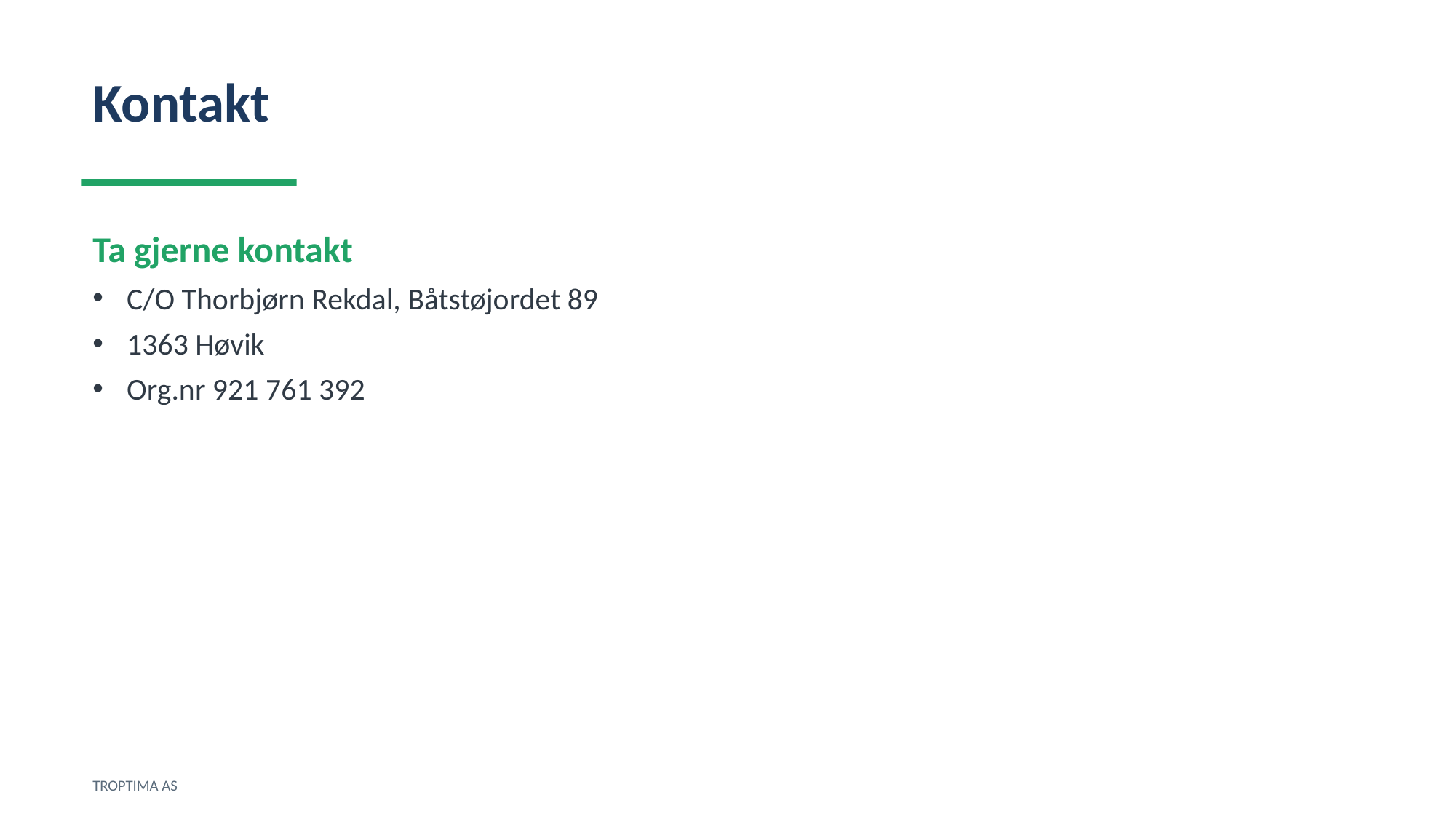

Kontakt

Ta gjerne kontakt
C/O Thorbjørn Rekdal, Båtstøjordet 89
1363 Høvik
Org.nr 921 761 392
TROPTIMA AS